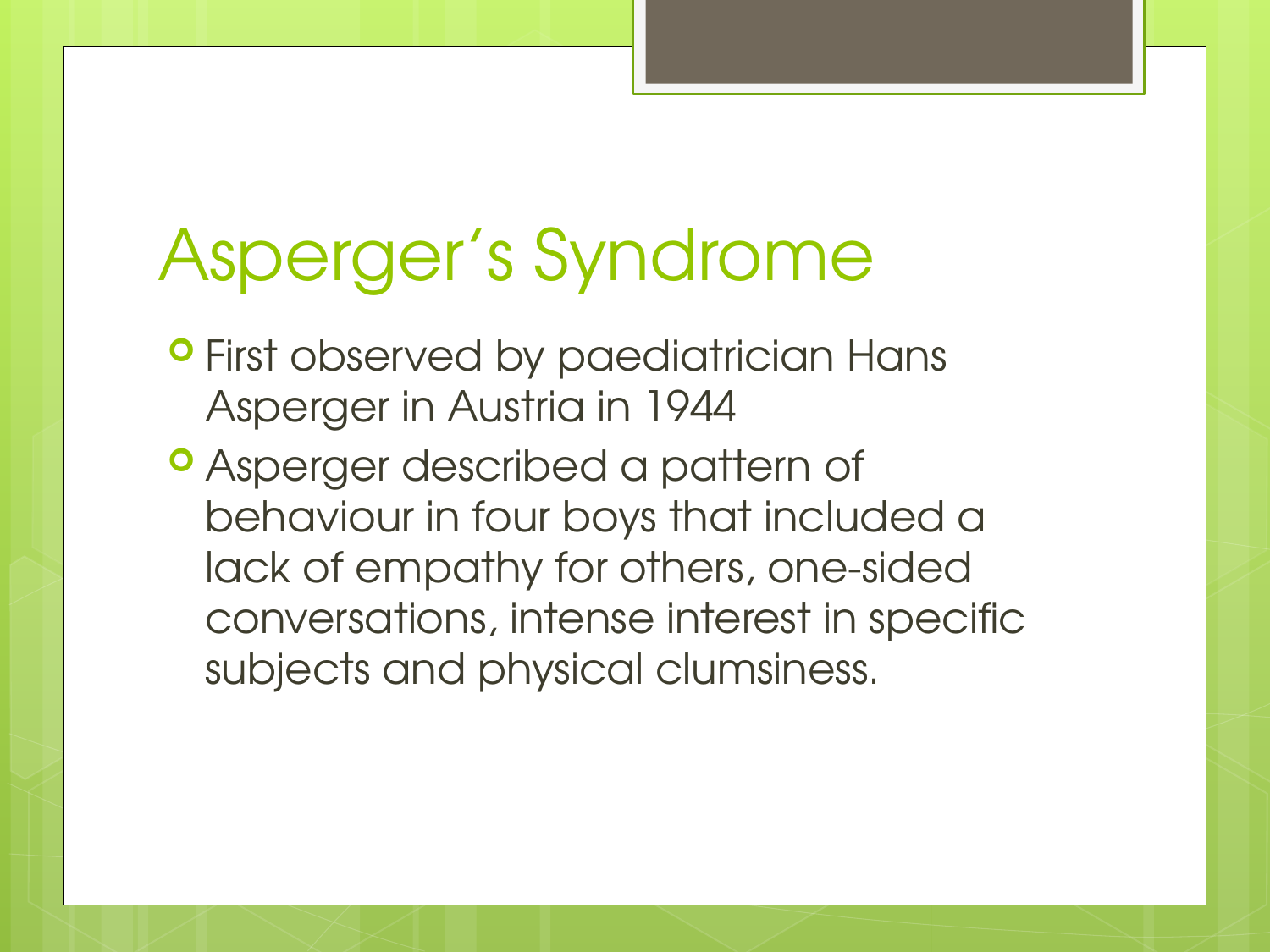

# Asperger’s Syndrome
First observed by paediatrician Hans Asperger in Austria in 1944
Asperger described a pattern of behaviour in four boys that included a lack of empathy for others, one-sided conversations, intense interest in specific subjects and physical clumsiness.